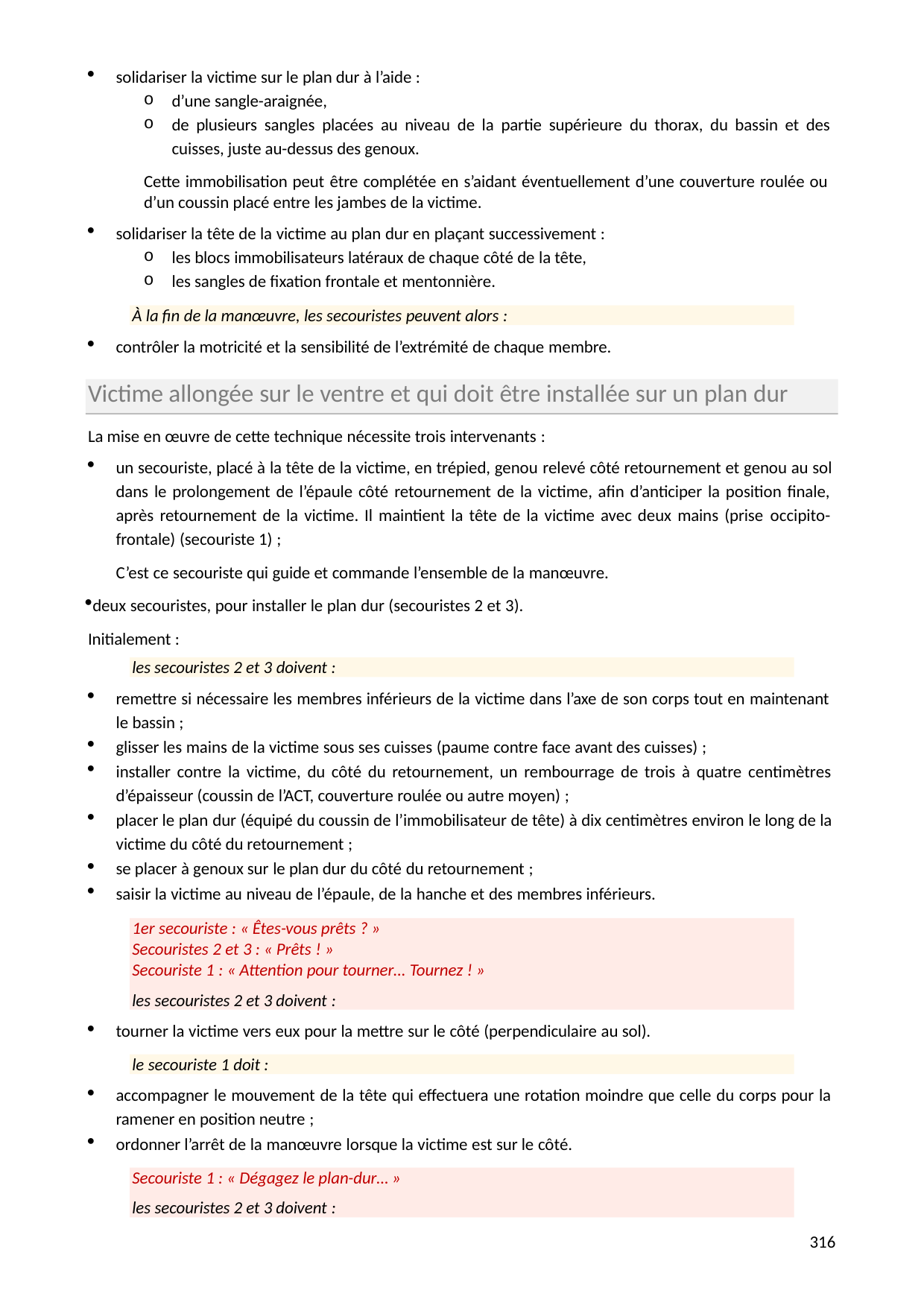

solidariser la victime sur le plan dur à l’aide :
d’une sangle-araignée,
de plusieurs sangles placées au niveau de la partie supérieure du thorax, du bassin et des  cuisses, juste au-dessus des genoux.
Cette immobilisation peut être complétée en s’aidant éventuellement d’une couverture roulée ou  d’un coussin placé entre les jambes de la victime.
solidariser la tête de la victime au plan dur en plaçant successivement :
les blocs immobilisateurs latéraux de chaque côté de la tête,
les sangles de fixation frontale et mentonnière.
À la fin de la manœuvre, les secouristes peuvent alors :
contrôler la motricité et la sensibilité de l’extrémité de chaque membre.

Victime allongée sur le ventre et qui doit être installée sur un plan dur
La mise en œuvre de cette technique nécessite trois intervenants :
un secouriste, placé à la tête de la victime, en trépied, genou relevé côté retournement et genou au sol  dans le prolongement de l’épaule côté retournement de la victime, afin d’anticiper la position finale,  après retournement de la victime. Il maintient la tête de la victime avec deux mains (prise occipito-  frontale) (secouriste 1) ;
C’est ce secouriste qui guide et commande l’ensemble de la manœuvre.
deux secouristes, pour installer le plan dur (secouristes 2 et 3).  Initialement :

les secouristes 2 et 3 doivent :
remettre si nécessaire les membres inférieurs de la victime dans l’axe de son corps tout en maintenant  le bassin ;
glisser les mains de la victime sous ses cuisses (paume contre face avant des cuisses) ;
installer contre la victime, du côté du retournement, un rembourrage de trois à quatre centimètres  d’épaisseur (coussin de l’ACT, couverture roulée ou autre moyen) ;
placer le plan dur (équipé du coussin de l’immobilisateur de tête) à dix centimètres environ le long de la  victime du côté du retournement ;
se placer à genoux sur le plan dur du côté du retournement ;
saisir la victime au niveau de l’épaule, de la hanche et des membres inférieurs.
1er secouriste : « Êtes-vous prêts ? »
Secouristes 2 et 3 : « Prêts ! »
Secouriste 1 : « Attention pour tourner… Tournez ! »
les secouristes 2 et 3 doivent :
tourner la victime vers eux pour la mettre sur le côté (perpendiculaire au sol).
le secouriste 1 doit :
accompagner le mouvement de la tête qui effectuera une rotation moindre que celle du corps pour la  ramener en position neutre ;
ordonner l’arrêt de la manœuvre lorsque la victime est sur le côté.
Secouriste 1 : « Dégagez le plan-dur… »
les secouristes 2 et 3 doivent :
316